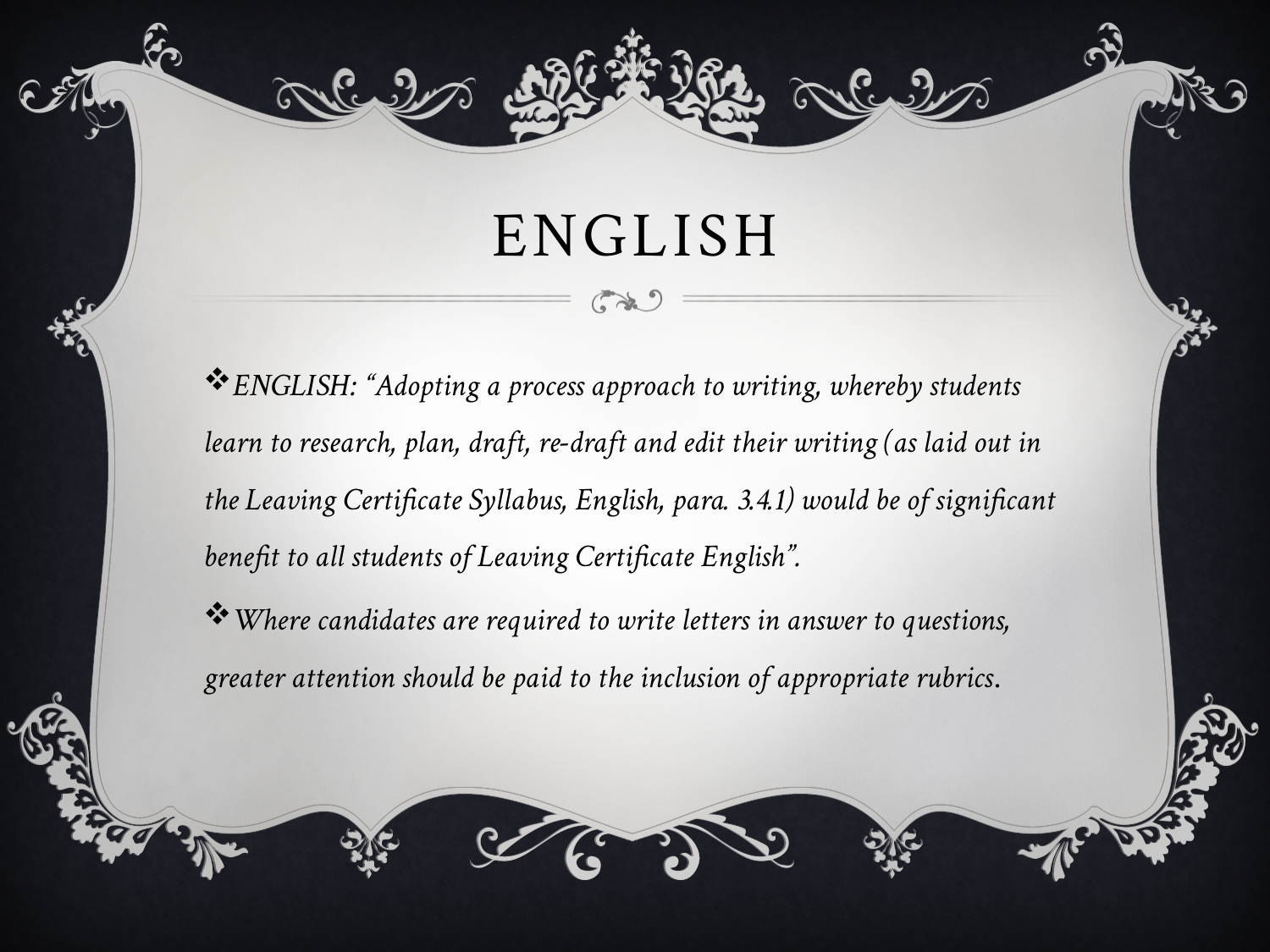

# English
ENGLISH: “Adopting a process approach to writing, whereby students learn to research, plan, draft, re-draft and edit their writing (as laid out in the Leaving Certificate Syllabus, English, para. 3.4.1) would be of significant benefit to all students of Leaving Certificate English”.
Where candidates are required to write letters in answer to questions, greater attention should be paid to the inclusion of appropriate rubrics.